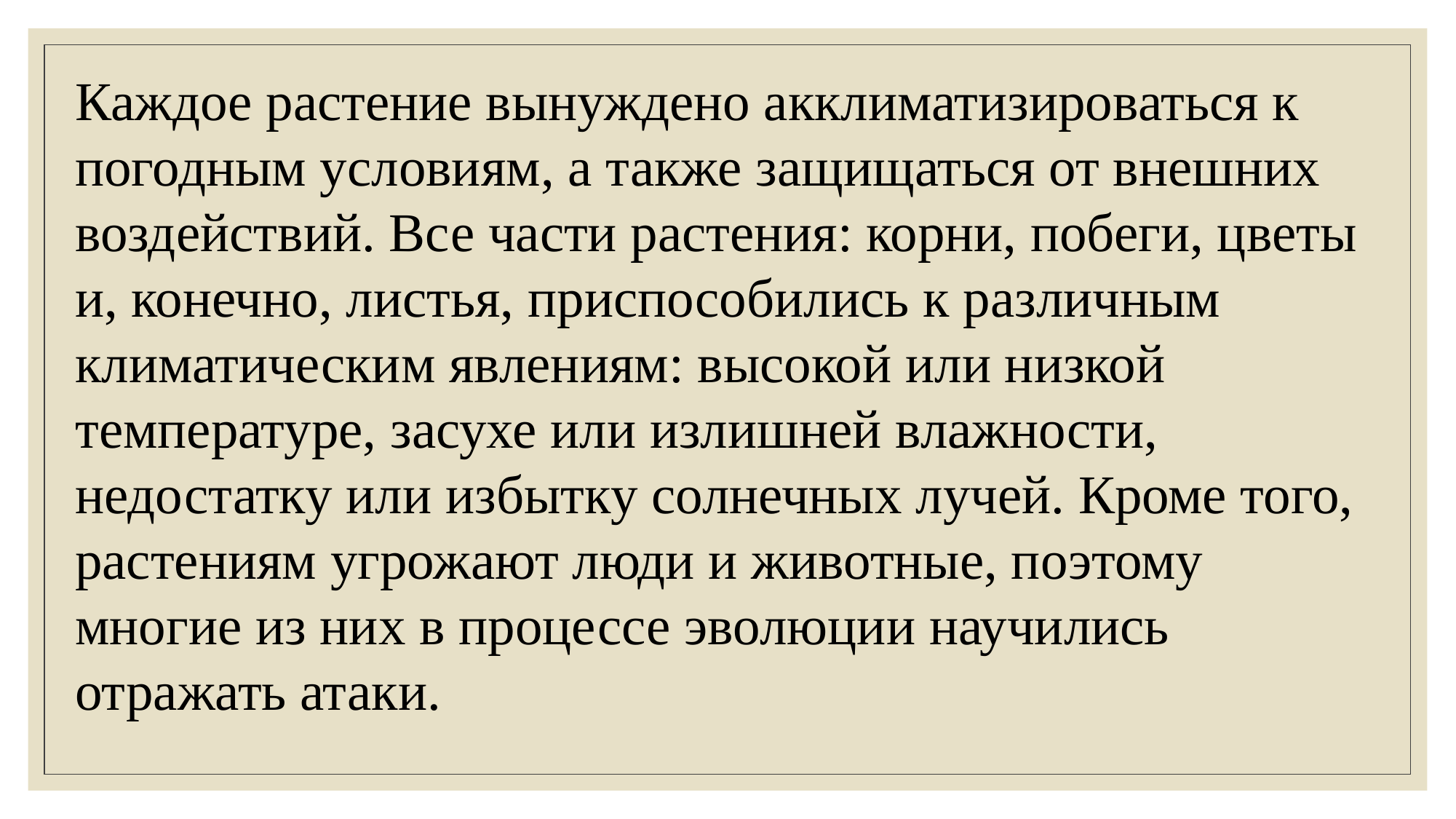

Каждое растение вынуждено акклиматизироваться к погодным условиям, а также защищаться от внешних воздействий. Все части растения: корни, побеги, цветы и, конечно, листья, приспособились к различным климатическим явлениям: высокой или низкой температуре, засухе или излишней влажности, недостатку или избытку солнечных лучей. Кроме того, растениям угрожают люди и животные, поэтому многие из них в процессе эволюции научились отражать атаки.